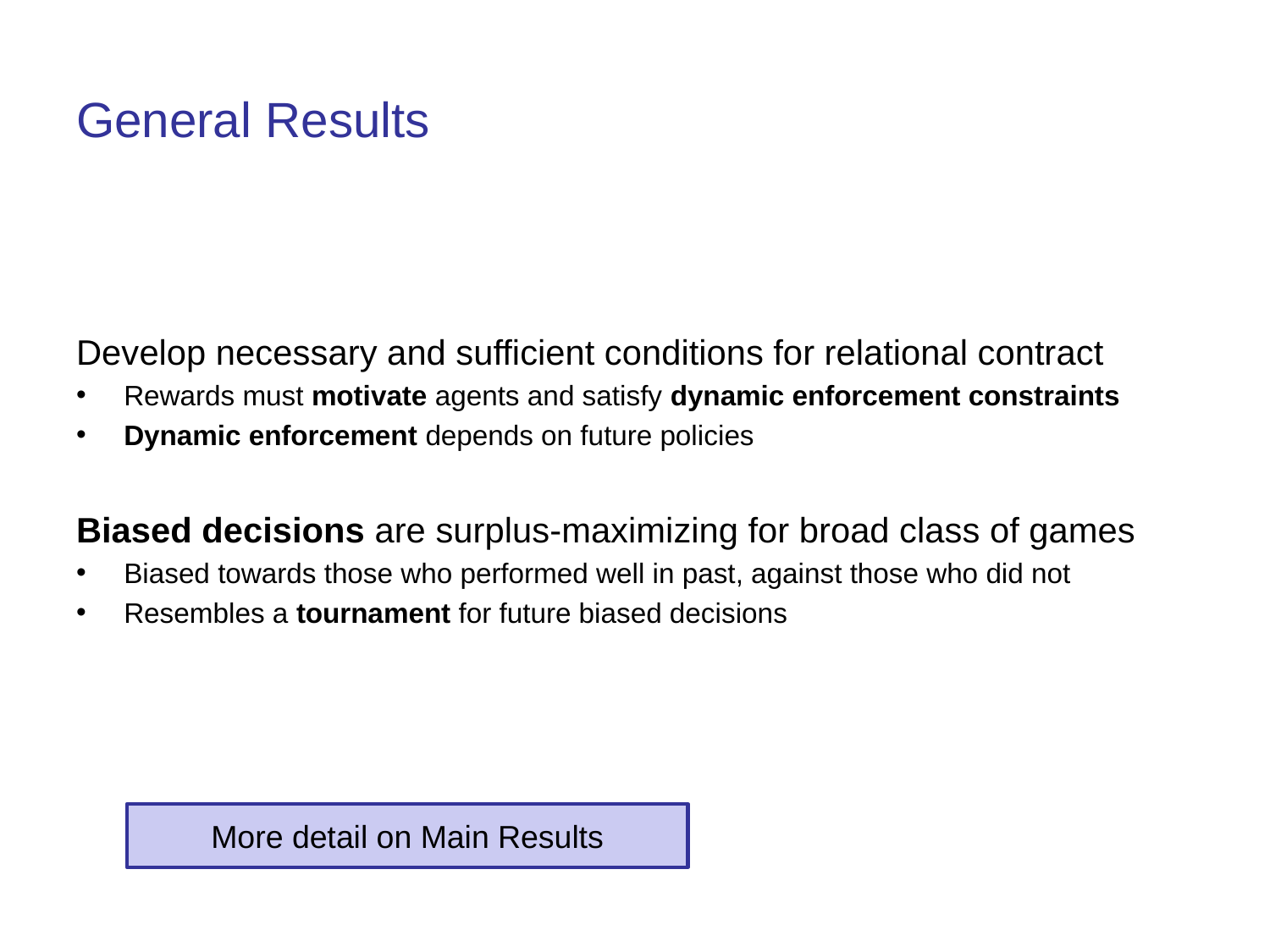

# General Results
Develop necessary and sufficient conditions for relational contract
Rewards must motivate agents and satisfy dynamic enforcement constraints
Dynamic enforcement depends on future policies

Biased decisions are surplus-maximizing for broad class of games
Biased towards those who performed well in past, against those who did not
Resembles a tournament for future biased decisions
More detail on Main Results